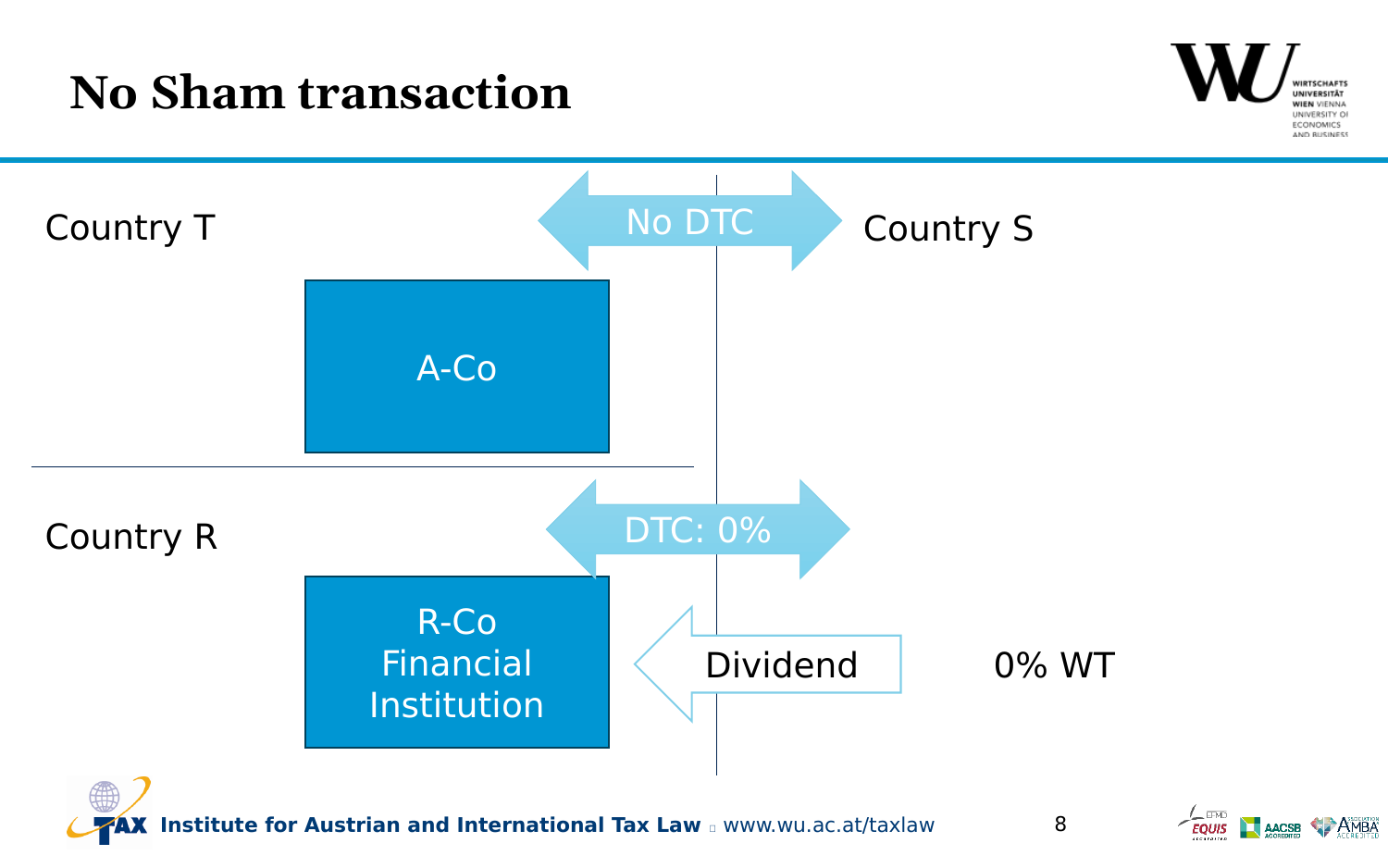

# No Sham transaction
No DTC
Country T
Country S
A-Co
DTC: 0%
Country R
R-Co
Financial Institution
Dividend
0% WT
8